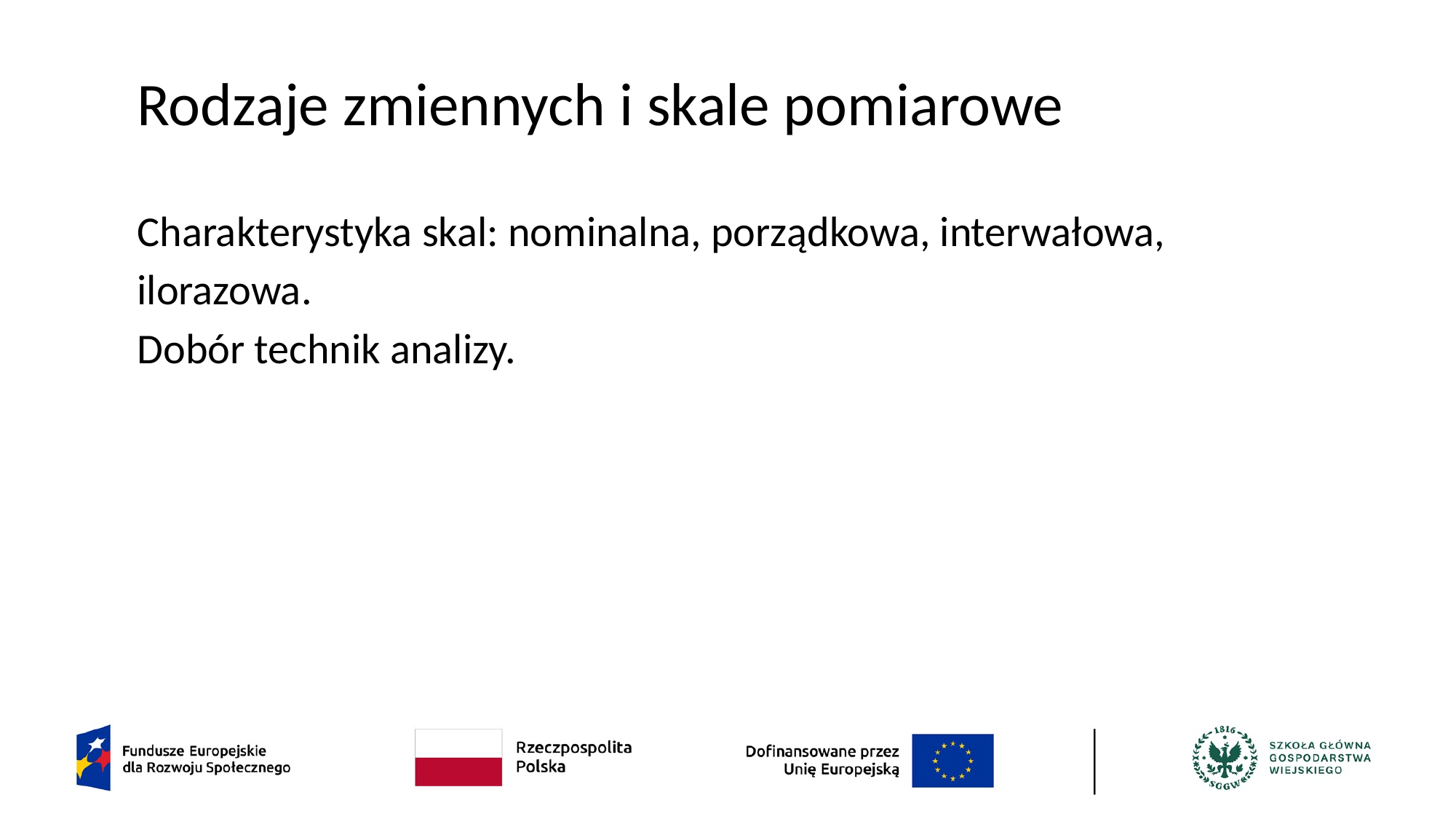

# Rodzaje zmiennych i skale pomiarowe
Charakterystyka skal: nominalna, porządkowa, interwałowa, ilorazowa.
Dobór technik analizy.